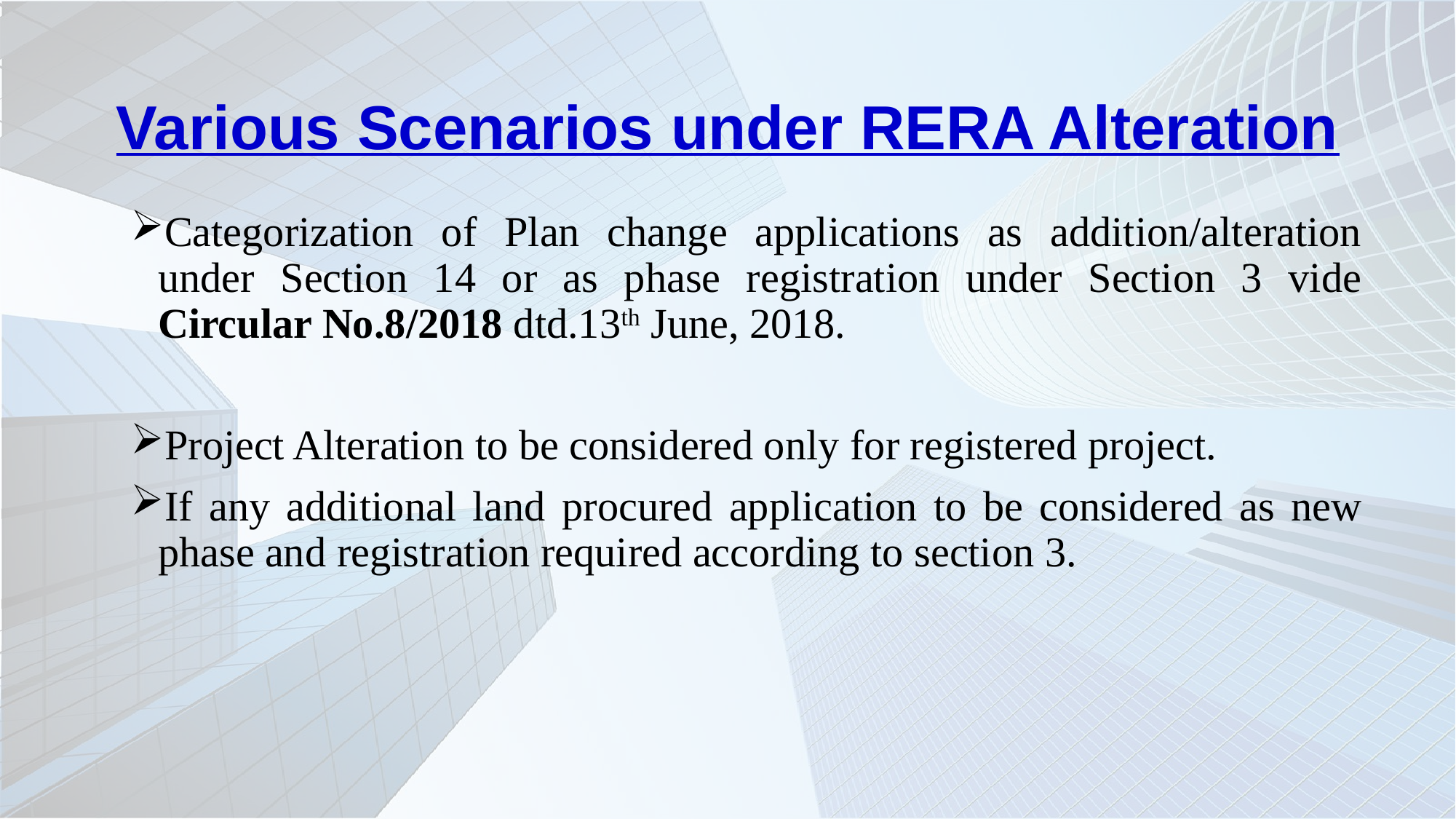

# Various Scenarios under RERA Alteration

Categorization of Plan change applications as addition/alteration under Section 14 or as phase registration under Section 3 vide Circular No.8/2018 dtd.13th June, 2018.

Project Alteration to be considered only for registered project.
If any additional land procured application to be considered as new phase and registration required according to section 3.